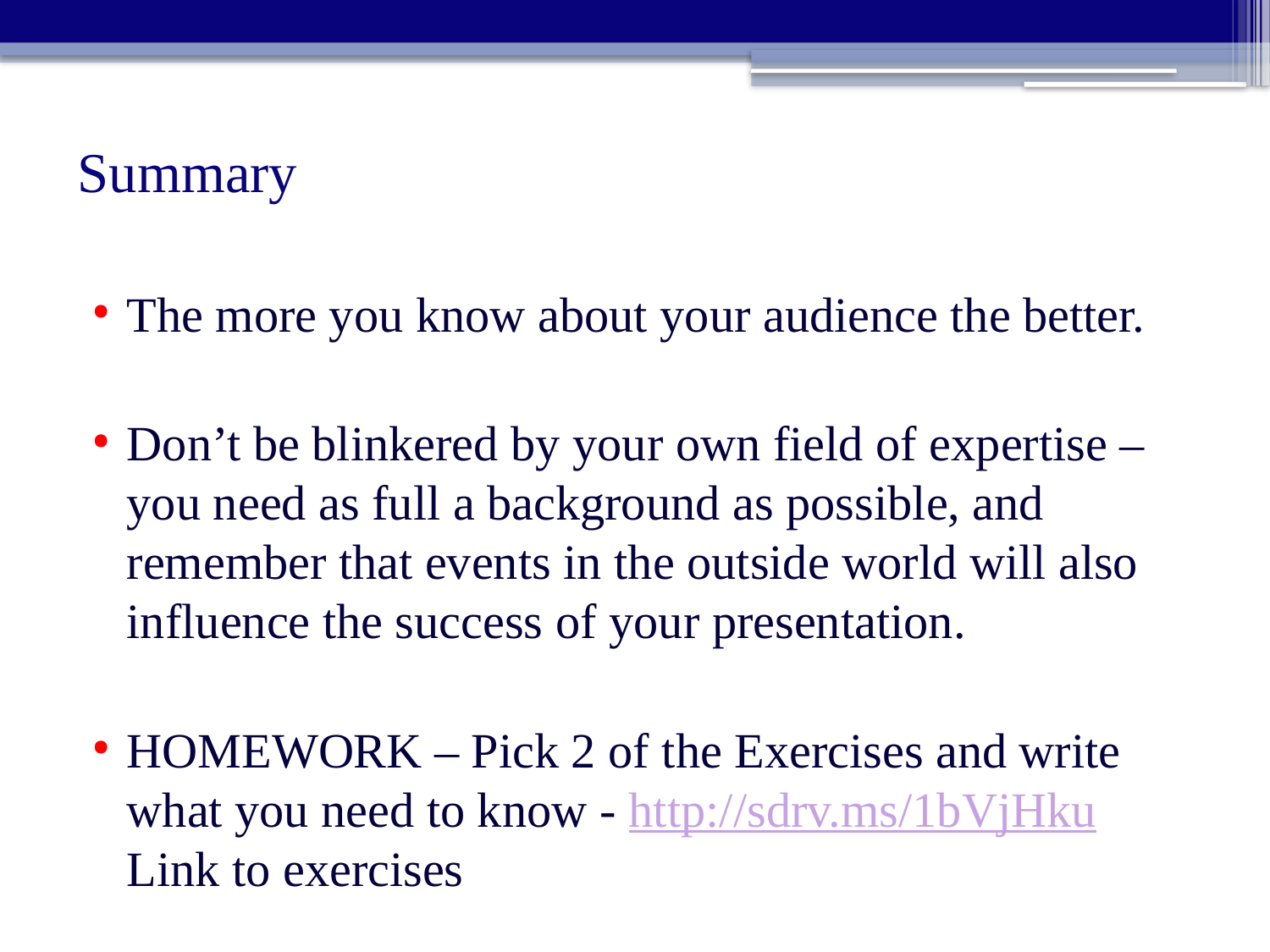

# Summary
The more you know about your audience the better.

Don’t be blinkered by your own field of expertise – you need as full a background as possible, and remember that events in the outside world will also influence the success of your presentation.

HOMEWORK – Pick 2 of the Exercises and write what you need to know - http://sdrv.ms/1bVjHku Link to exercises